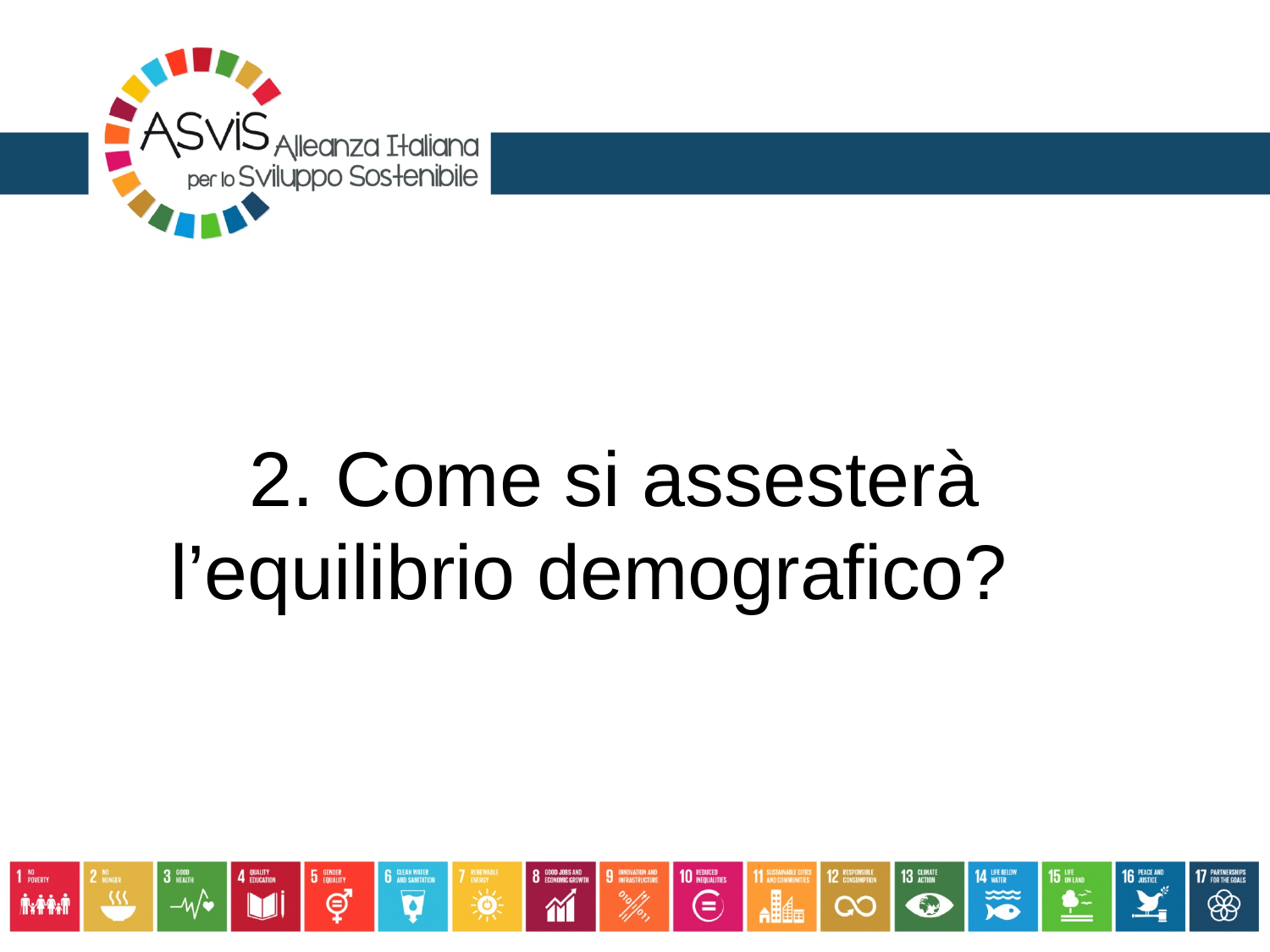

# 2. Come si assesterà l’equilibrio demografico?